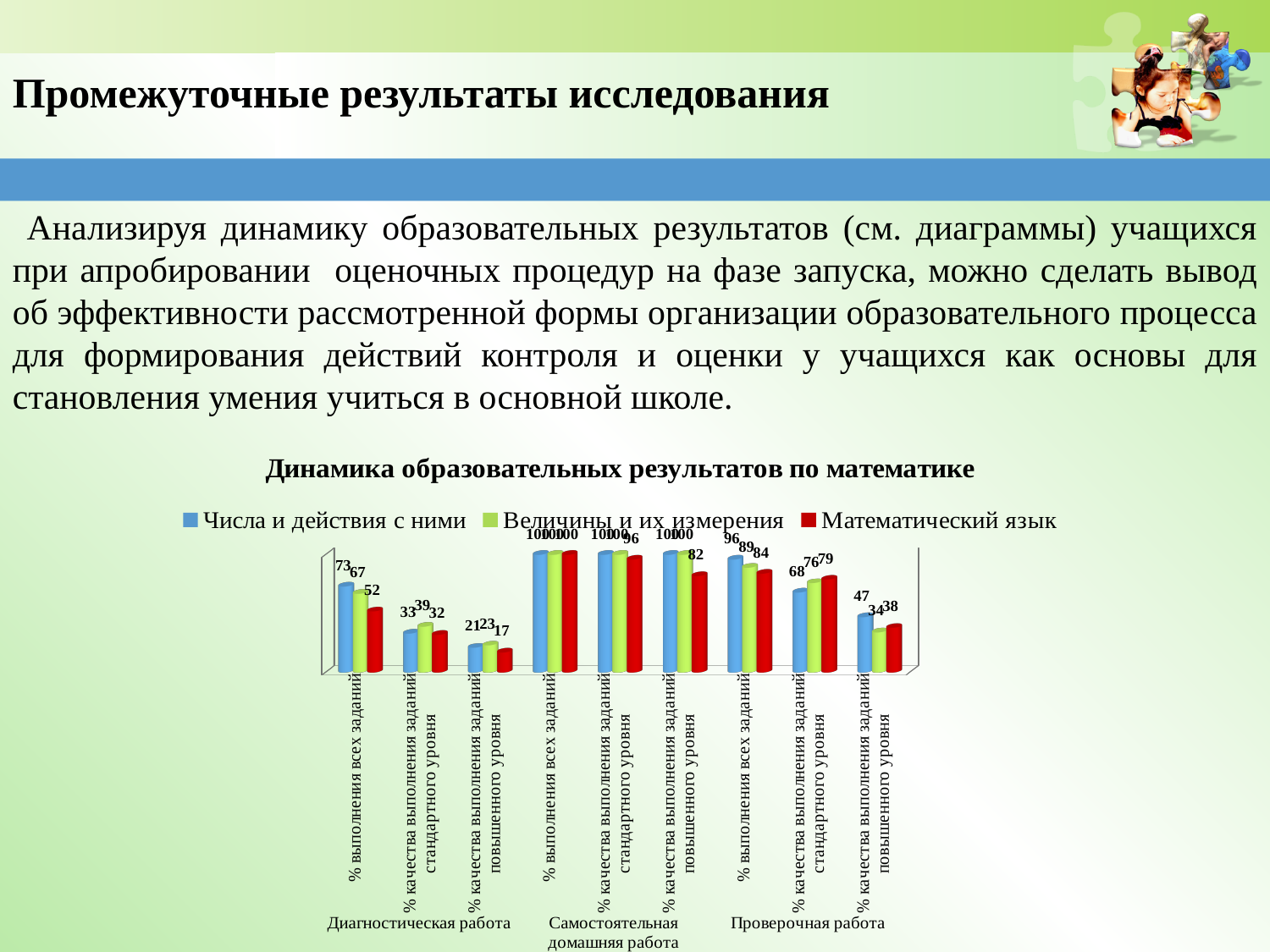

Промежуточные результаты исследования
 Анализируя динамику образовательных результатов (см. диаграммы) учащихся при апробировании  оценочных процедур на фазе запуска, можно сделать вывод об эффективности рассмотренной формы организации образовательного процесса для формирования действий контроля и оценки у учащихся как основы для становления умения учиться в основной школе.

[unsupported chart]